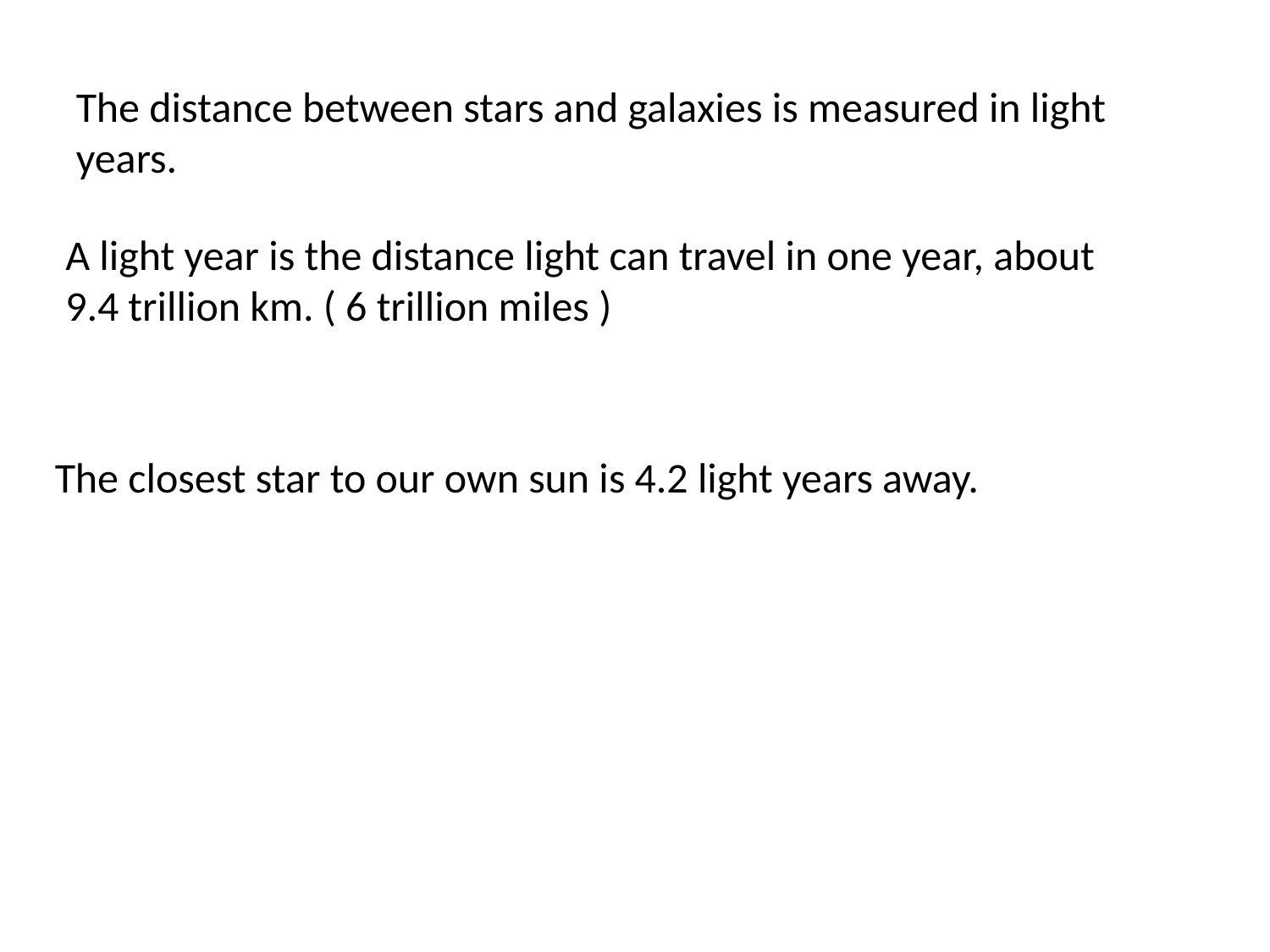

The distance between stars and galaxies is measured in light years.
A light year is the distance light can travel in one year, about 9.4 trillion km. ( 6 trillion miles )
The closest star to our own sun is 4.2 light years away.